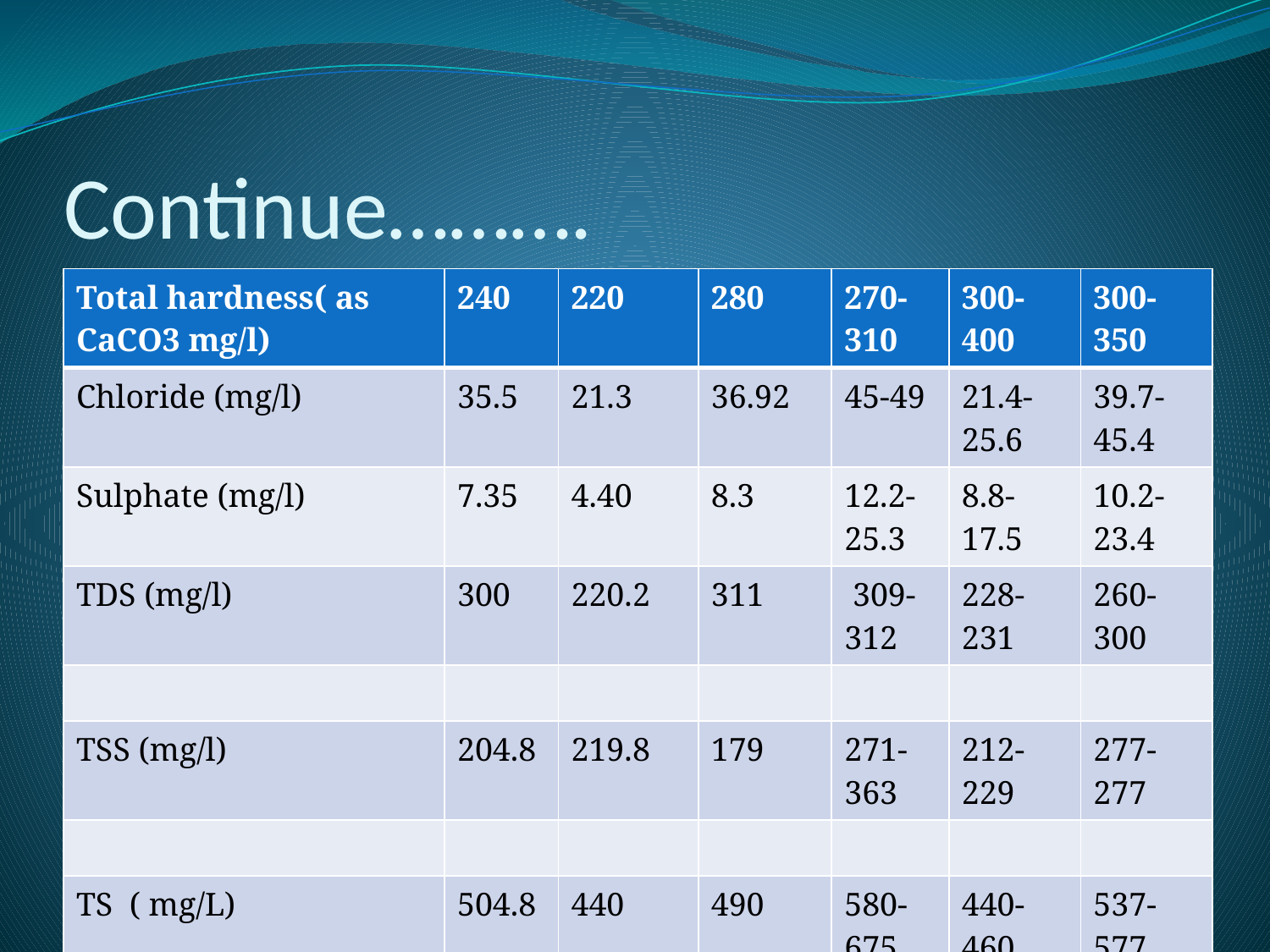

# Continue……….
| Total hardness( as CaCO3 mg/l) | 240 | 220 | 280 | 270-310 | 300-400 | 300-350 |
| --- | --- | --- | --- | --- | --- | --- |
| Chloride (mg/l) | 35.5 | 21.3 | 36.92 | 45-49 | 21.4-25.6 | 39.7-45.4 |
| Sulphate (mg/l) | 7.35 | 4.40 | 8.3 | 12.2-25.3 | 8.8-17.5 | 10.2-23.4 |
| TDS (mg/l) | 300 | 220.2 | 311 | 309-312 | 228-231 | 260-300 |
|  |  |  |  |  |  |  |
| TSS (mg/l) | 204.8 | 219.8 | 179 | 271-363 | 212-229 | 277-277 |
|  |  |  |  |  |  |  |
| TS ( mg/L) | 504.8 | 440 | 490 | 580-675 | 440-460 | 537-577 |